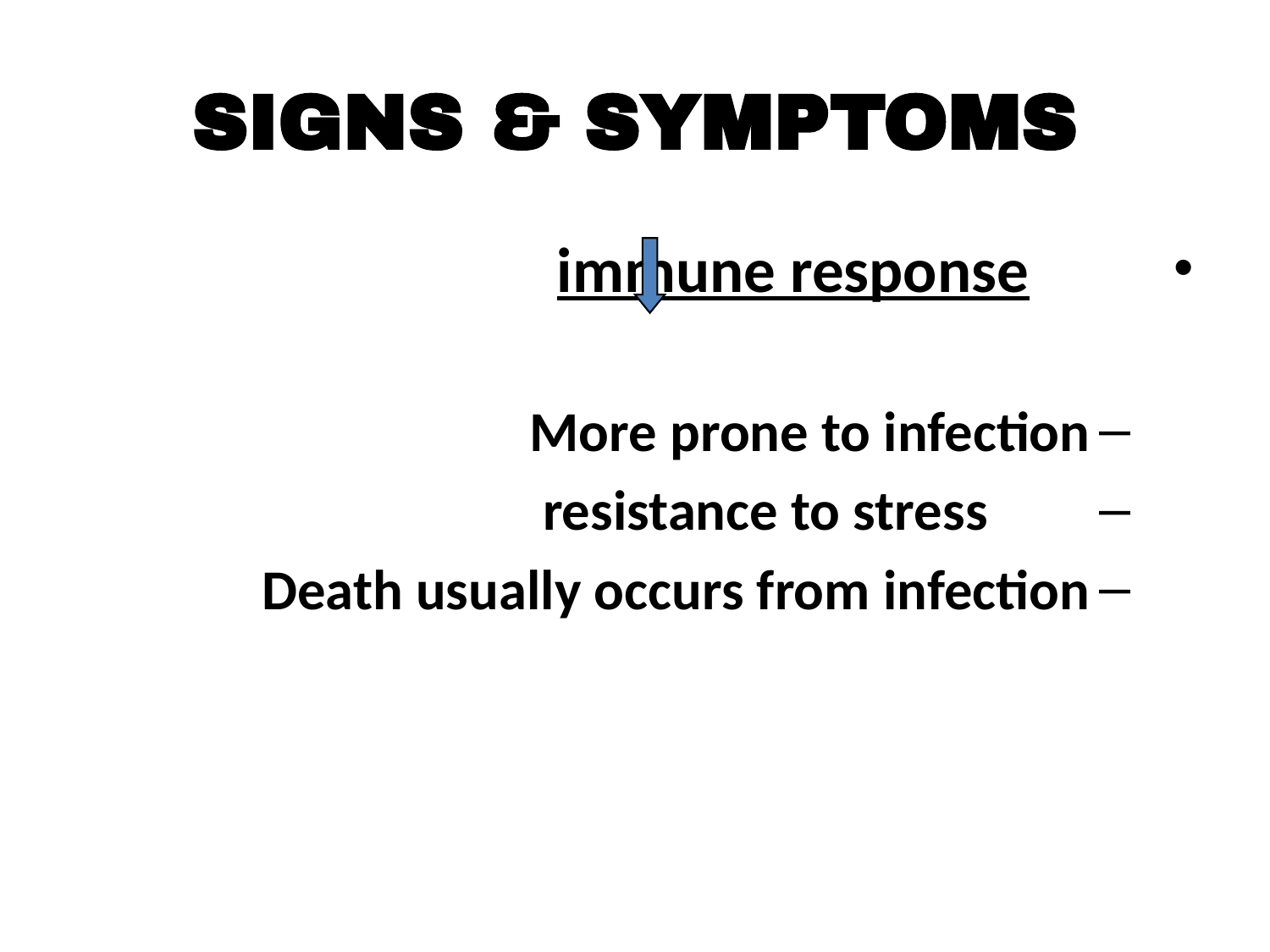

# SIGNS & SYMPTOMS
        immune response

More prone to infection
       resistance to stress
Death usually occurs from infection